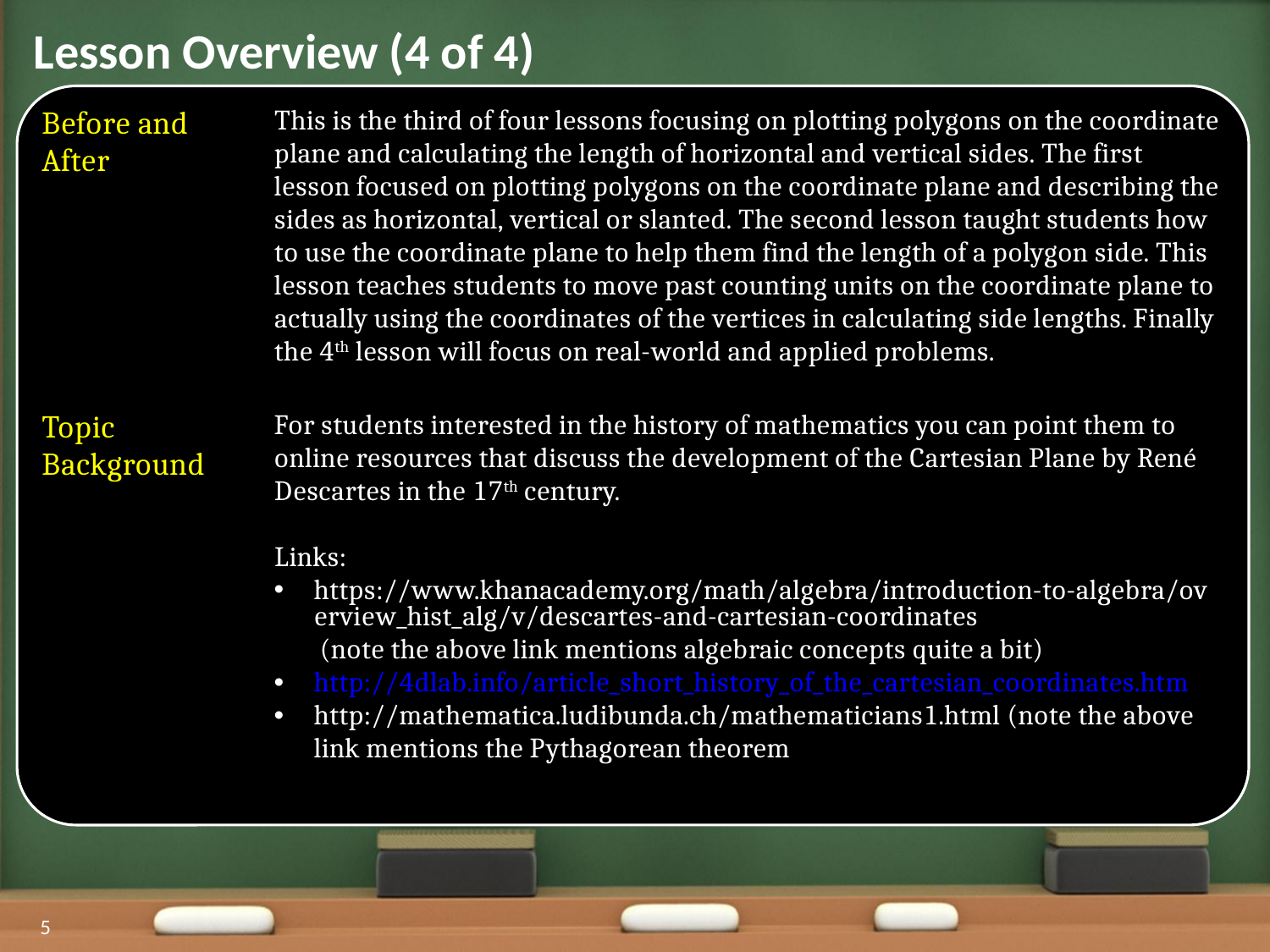

Lesson Overview (4 of 4)

| Before and After | This is the third of four lessons focusing on plotting polygons on the coordinate plane and calculating the length of horizontal and vertical sides. The first lesson focused on plotting polygons on the coordinate plane and describing the sides as horizontal, vertical or slanted. The second lesson taught students how to use the coordinate plane to help them find the length of a polygon side. This lesson teaches students to move past counting units on the coordinate plane to actually using the coordinates of the vertices in calculating side lengths. Finally the 4th lesson will focus on real-world and applied problems. |
| --- | --- |
| Topic Background | For students interested in the history of mathematics you can point them to online resources that discuss the development of the Cartesian Plane by René Descartes in the 17th century. Links: https://www.khanacademy.org/math/algebra/introduction-to-algebra/overview\_hist\_alg/v/descartes-and-cartesian-coordinates (note the above link mentions algebraic concepts quite a bit) http://4dlab.info/article\_short\_history\_of\_the\_cartesian\_coordinates.htm http://mathematica.ludibunda.ch/mathematicians1.html (note the above link mentions the Pythagorean theorem |
5